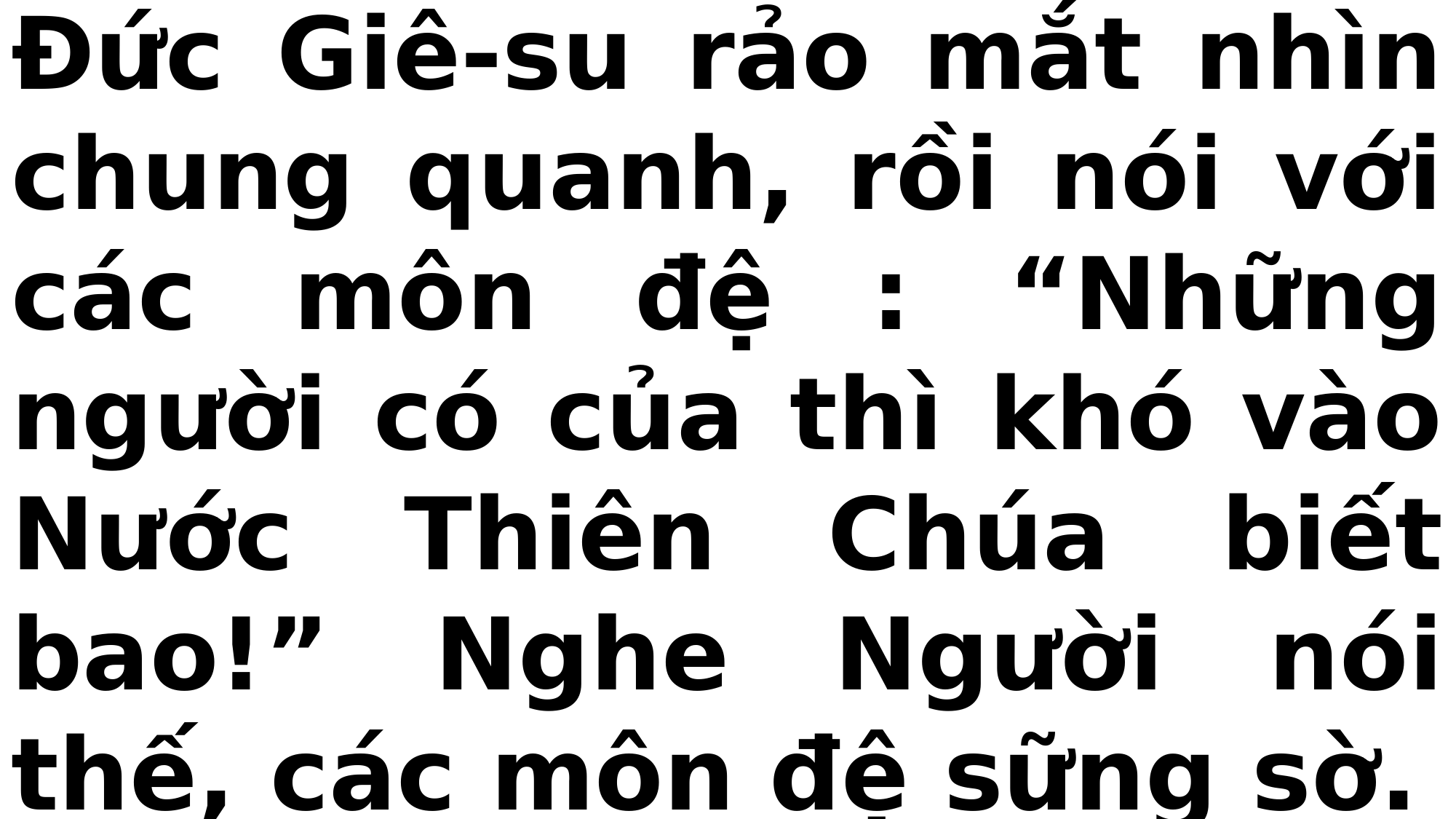

# Đức Giê-su rảo mắt nhìn chung quanh, rồi nói với các môn đệ : “Những người có của thì khó vào Nước Thiên Chúa biết bao!” Nghe Người nói thế, các môn đệ sững sờ.